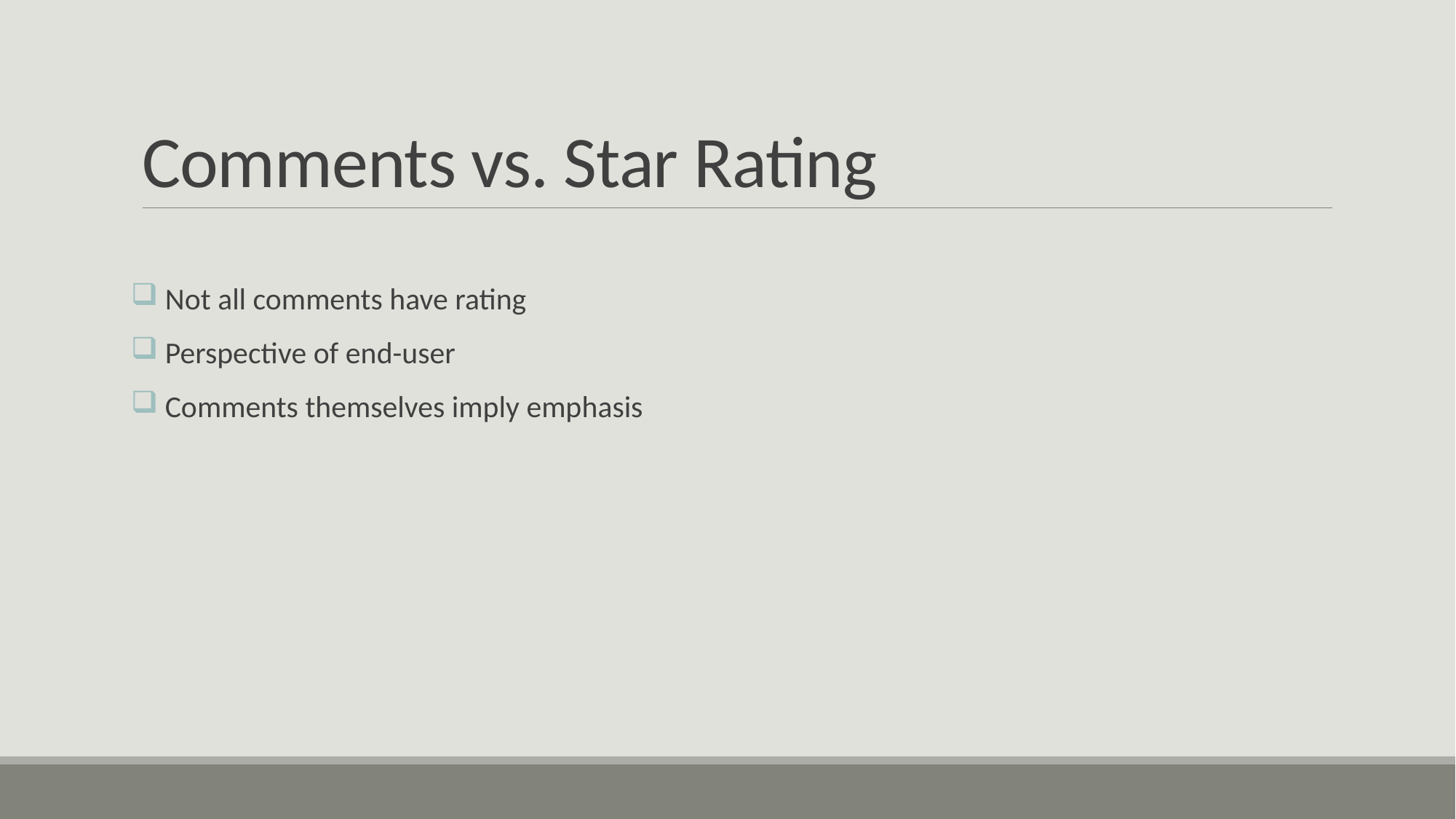

# Comments vs. Star Rating

 Not all comments have rating
 Perspective of end-user
 Comments themselves imply emphasis